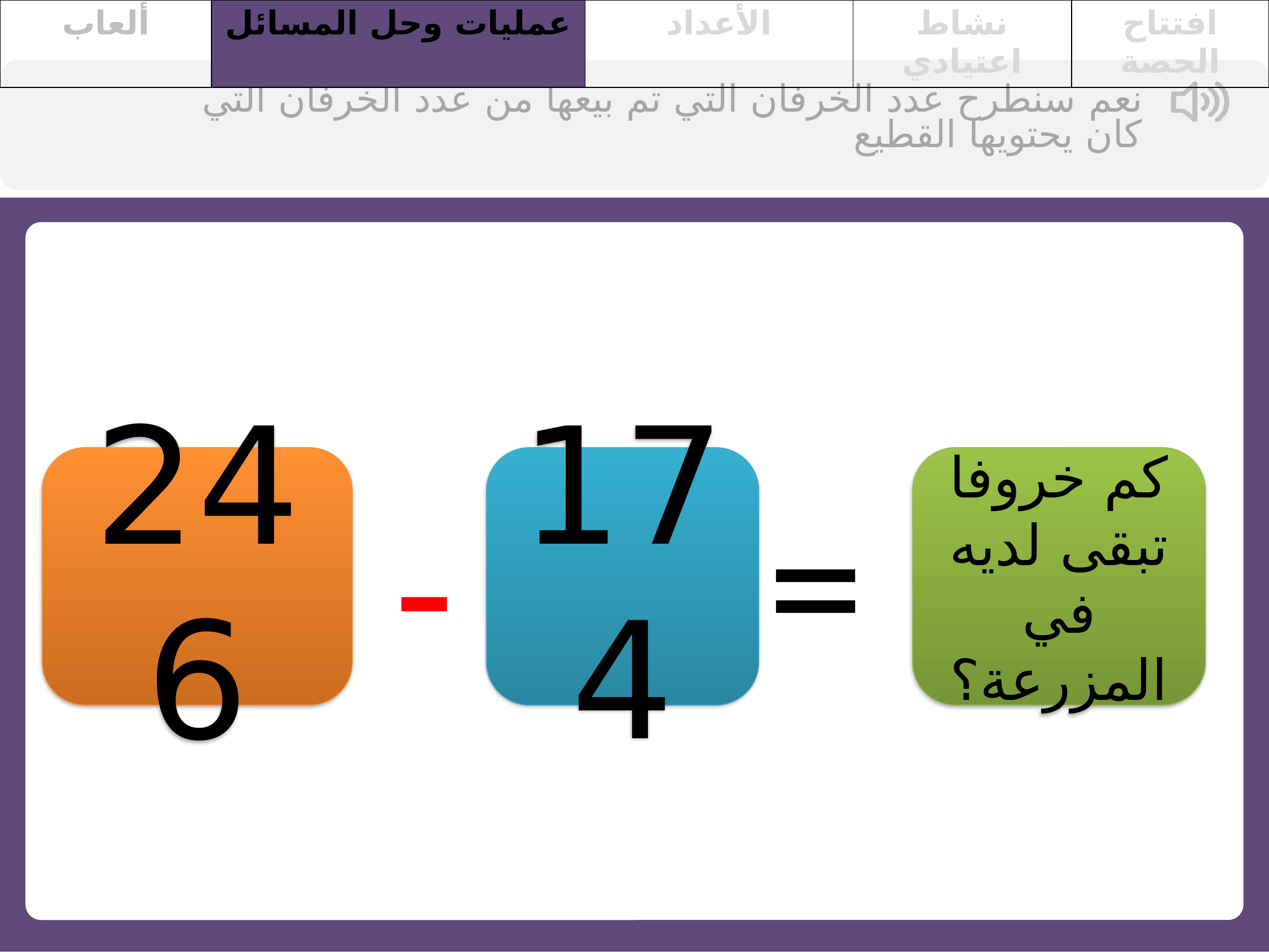

| ألعاب | عمليات وحل المسائل | الأعداد | نشاط اعتيادي | افتتاح الحصة |
| --- | --- | --- | --- | --- |

نعم سنطرح عدد الخرفان التي تم بيعها من عدد الخرفان التي كان يحتويها القطيع

246
174
كم خروفا تبقى لديه في المزرعة؟
=
-